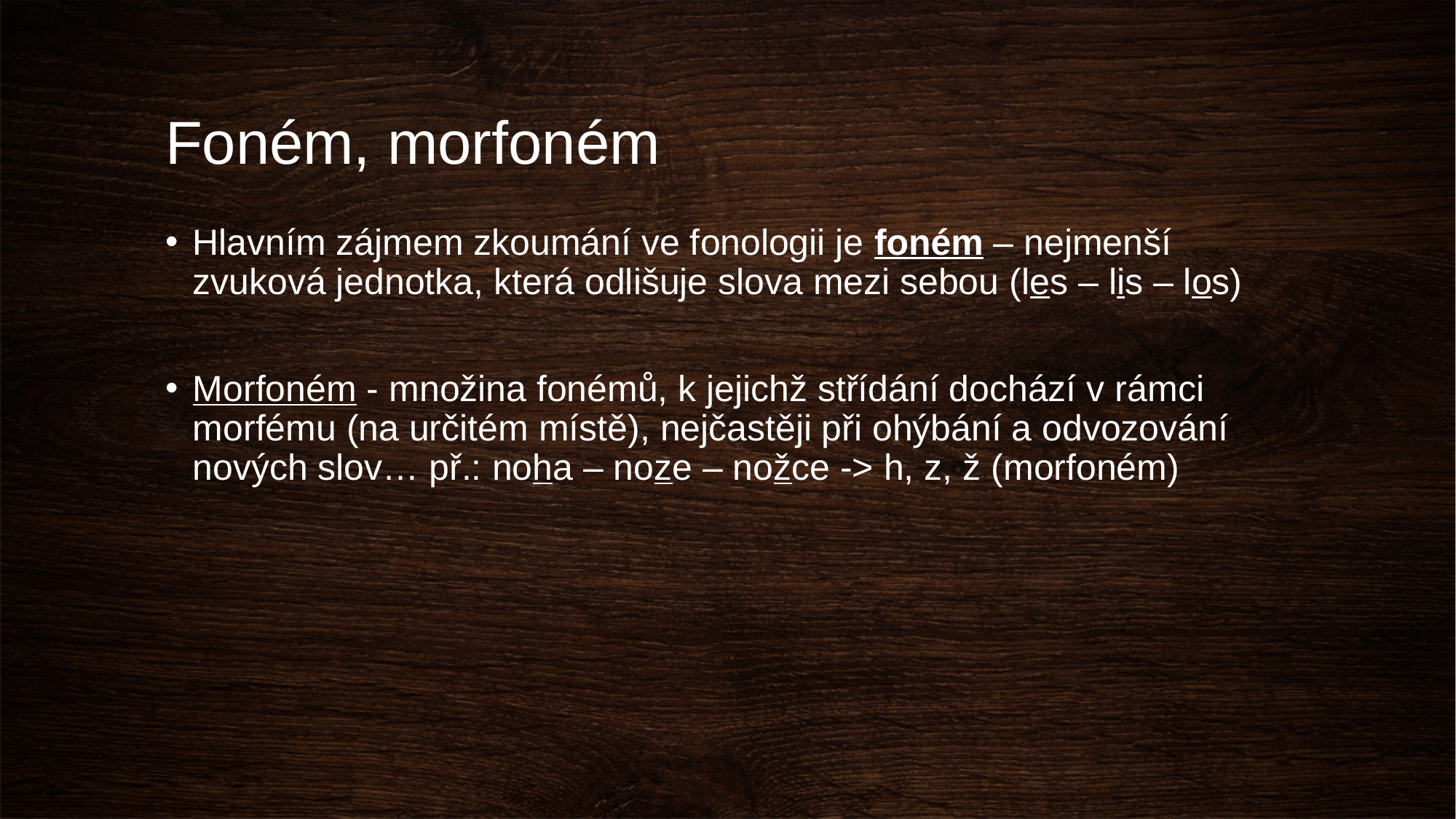

# Foném, morfoném
Hlavním zájmem zkoumání ve fonologii je foném – nejmenší zvuková jednotka, která odlišuje slova mezi sebou (les – lis – los)
Morfoném - množina fonémů, k jejichž střídání dochází v rámci morfému (na určitém místě), nejčastěji při ohýbání a odvozování nových slov… př.: noha – noze – nožce -> h, z, ž (morfoném)